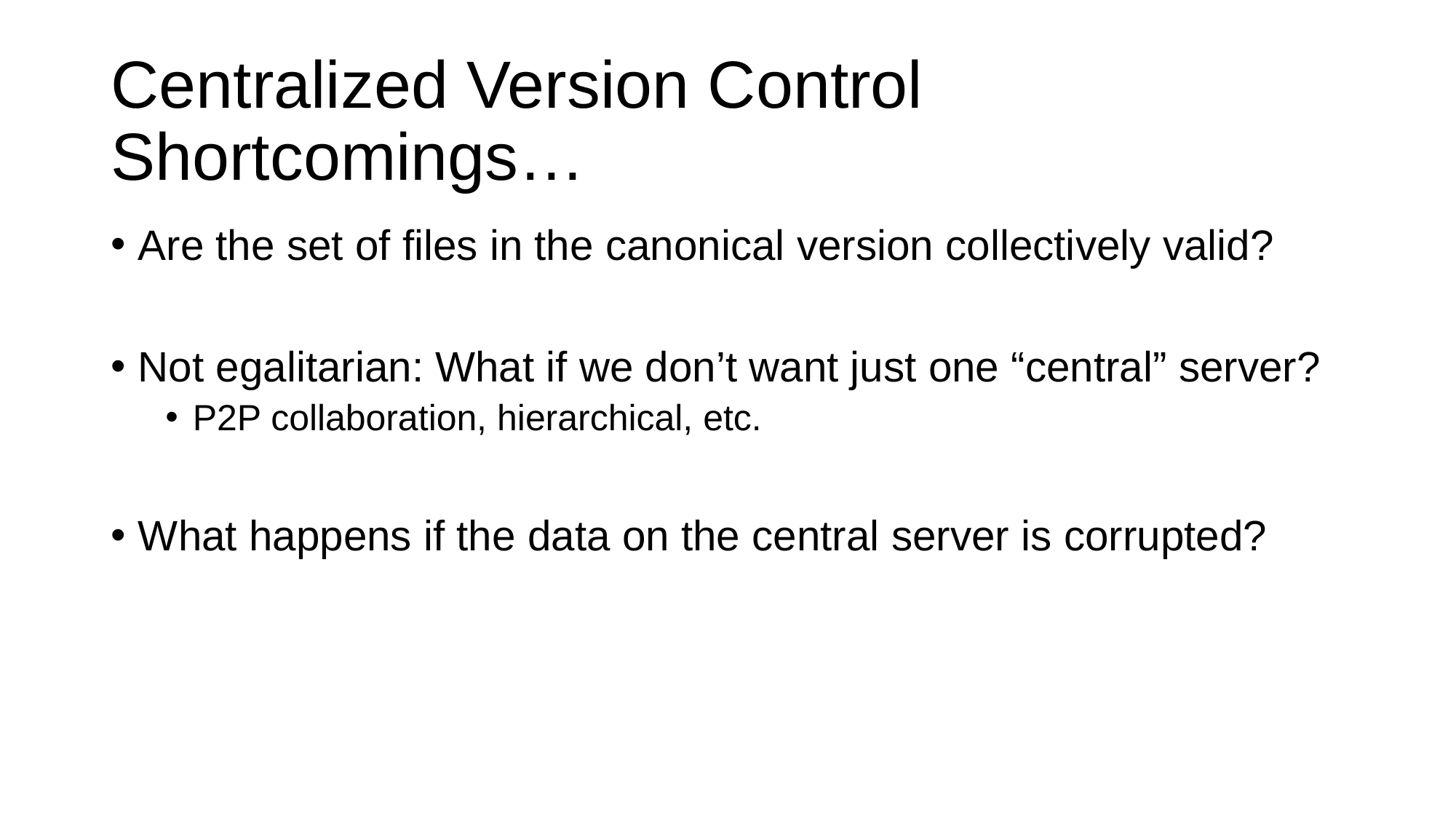

# Centralized Version Control Shortcomings…
Are the set of files in the canonical version collectively valid?

Not egalitarian: What if we don’t want just one “central” server?
P2P collaboration, hierarchical, etc.

What happens if the data on the central server is corrupted?